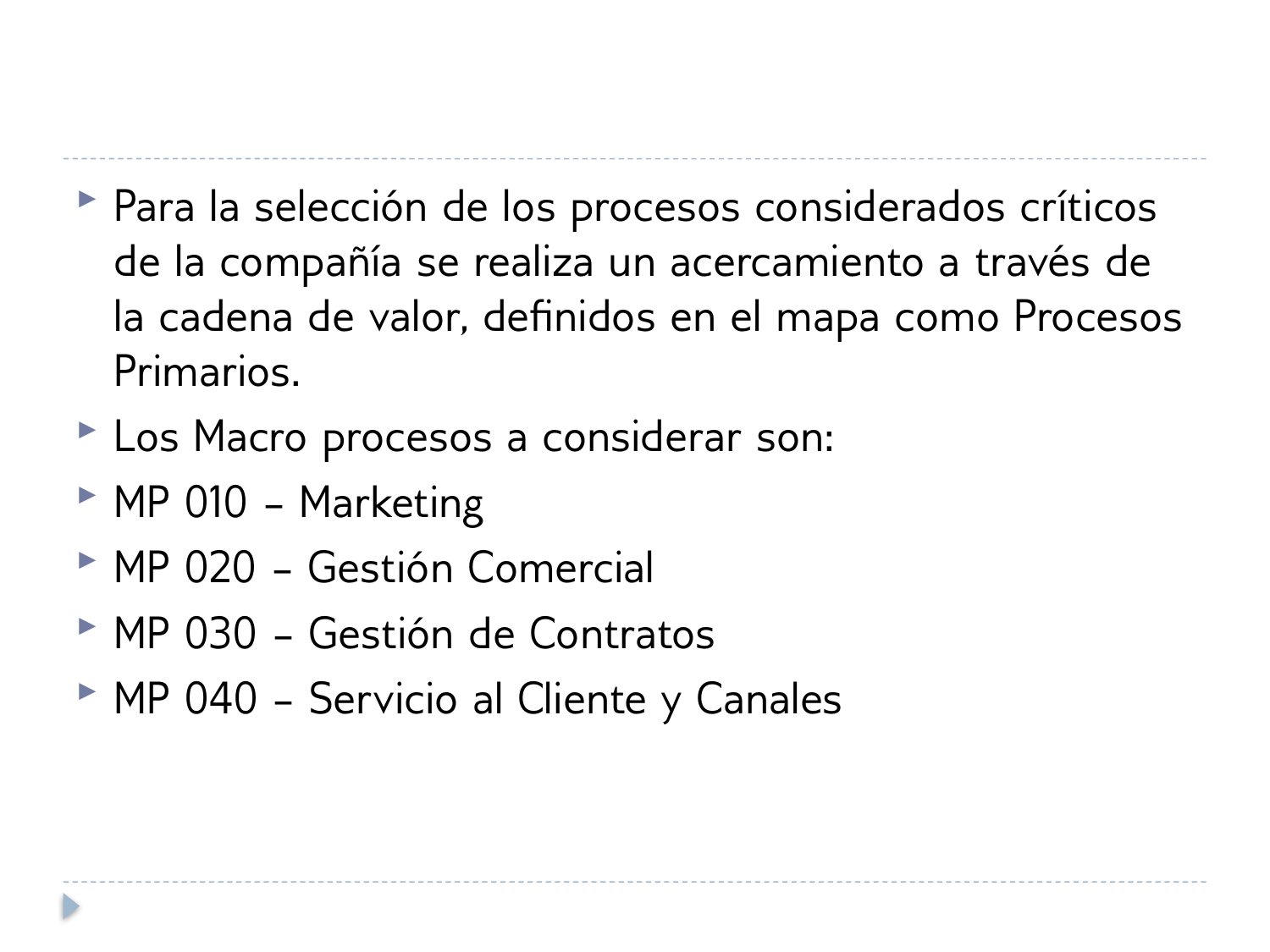

#
Para la selección de los procesos considerados críticos de la compañía se realiza un acercamiento a través de la cadena de valor, definidos en el mapa como Procesos Primarios.
Los Macro procesos a considerar son:
MP 010 – Marketing
MP 020 – Gestión Comercial
MP 030 – Gestión de Contratos
MP 040 – Servicio al Cliente y Canales